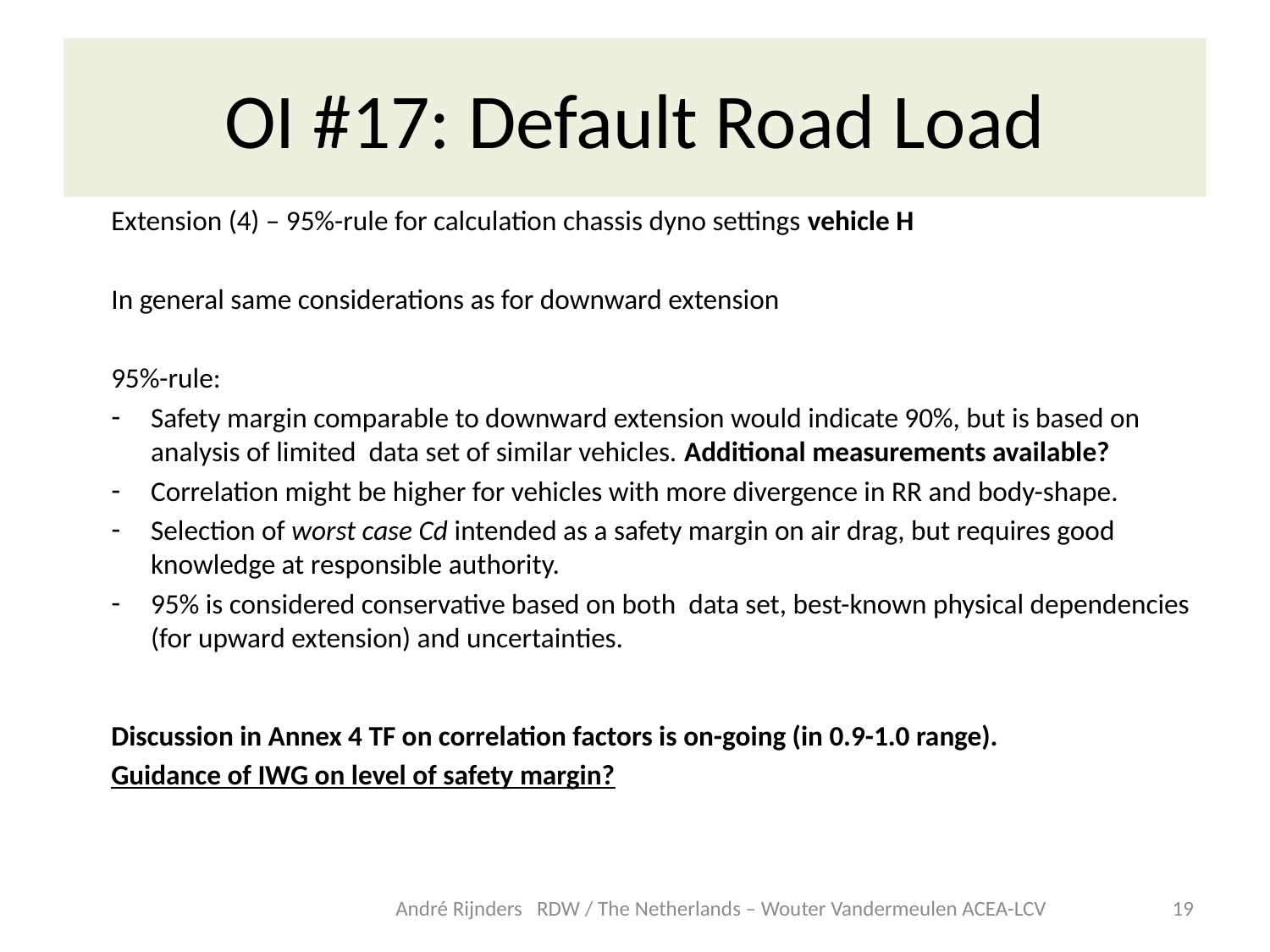

# OI #17: Default Road Load
Extension (4) – 95%-rule for calculation chassis dyno settings vehicle H

In general same considerations as for downward extension

95%-rule:
Safety margin comparable to downward extension would indicate 90%, but is based on analysis of limited  data set of similar vehicles. Additional measurements available?
Correlation might be higher for vehicles with more divergence in RR and body-shape.
Selection of worst case Cd intended as a safety margin on air drag, but requires good knowledge at responsible authority.
95% is considered conservative based on both  data set, best-known physical dependencies (for upward extension) and uncertainties.

Discussion in Annex 4 TF on correlation factors is on-going (in 0.9-1.0 range).
Guidance of IWG on level of safety margin?
André Rijnders   RDW / The Netherlands – Wouter Vandermeulen ACEA-LCV
19